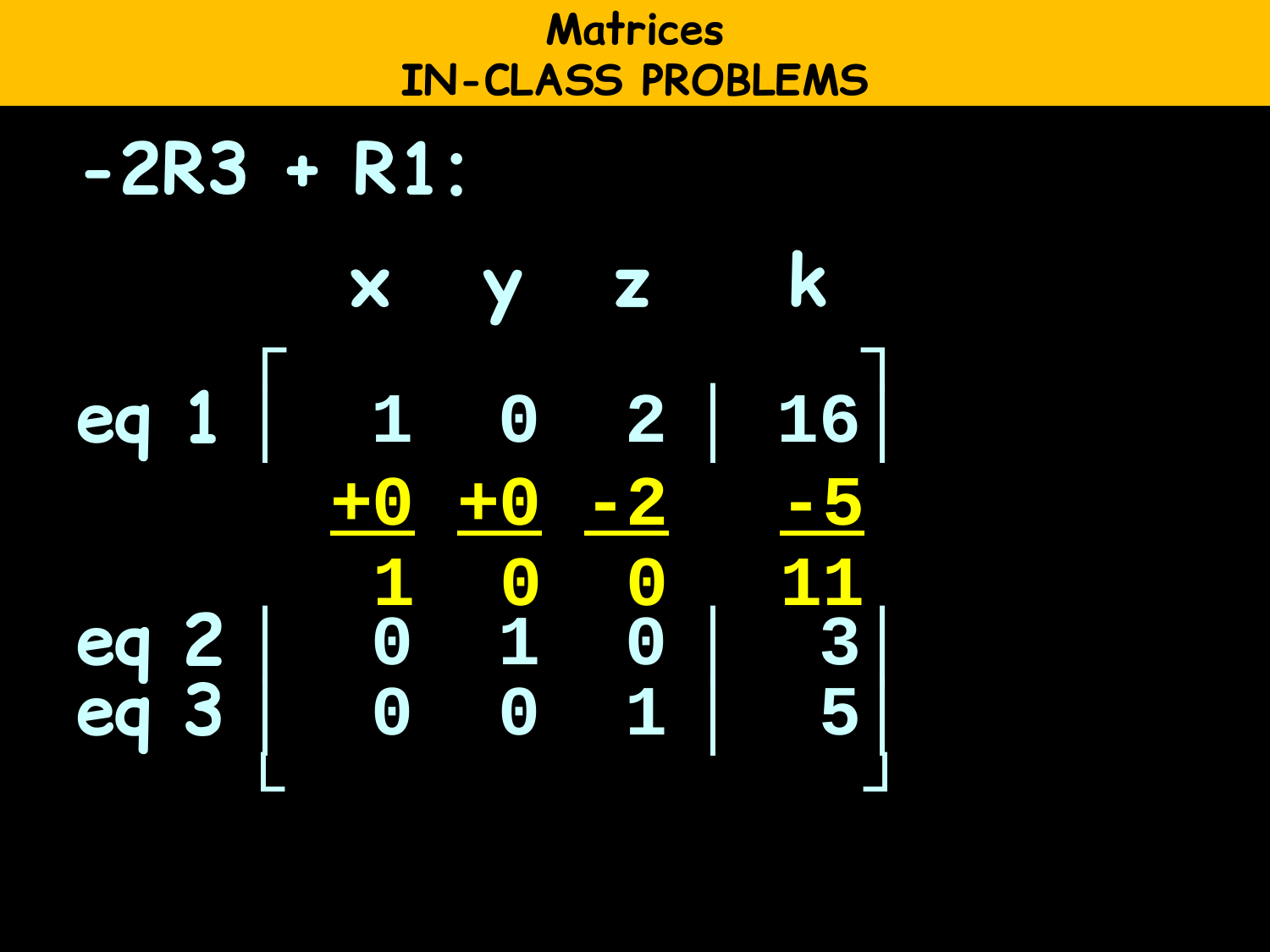

Matrices
IN-CLASS PROBLEMS
-2R3 + R1:

         x   y   z    k
eq 1 ┌  1  1  2 │ 19┐
eq 1 │  1  0  2 │ 16│
      +0 +0 -2   -5
       1  0  0   11
eq 2 │  0  1  0 │  3│
eq 3 │  0  0  1 │  5│
     └              ┘